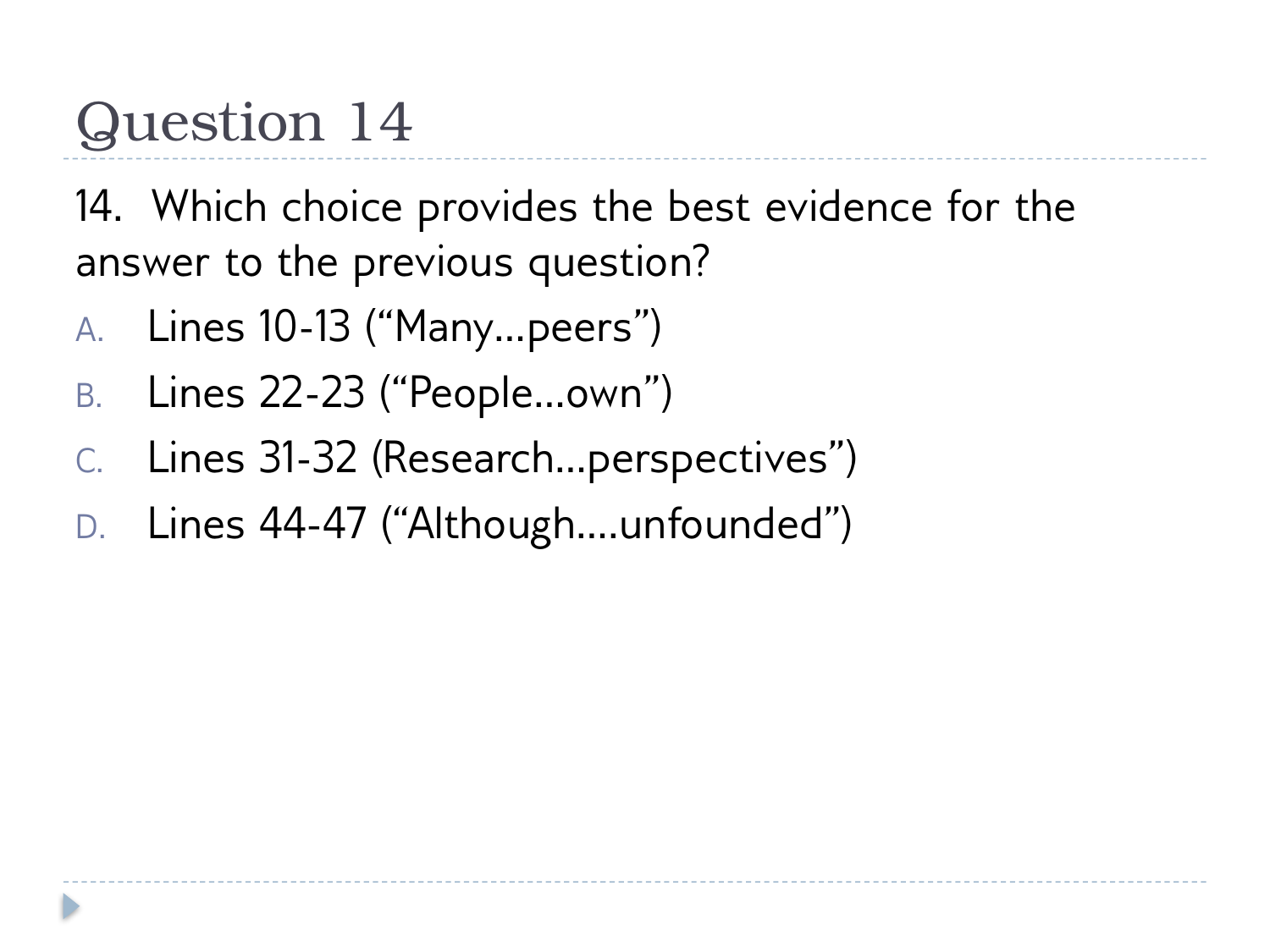

# Question 14
14.  Which choice provides the best evidence for the answer to the previous question?
Lines 10-13 (“Many…peers”)
Lines 22-23 (“People…own”)
Lines 31-32 (Research…perspectives”)
Lines 44-47 (“Although….unfounded”)